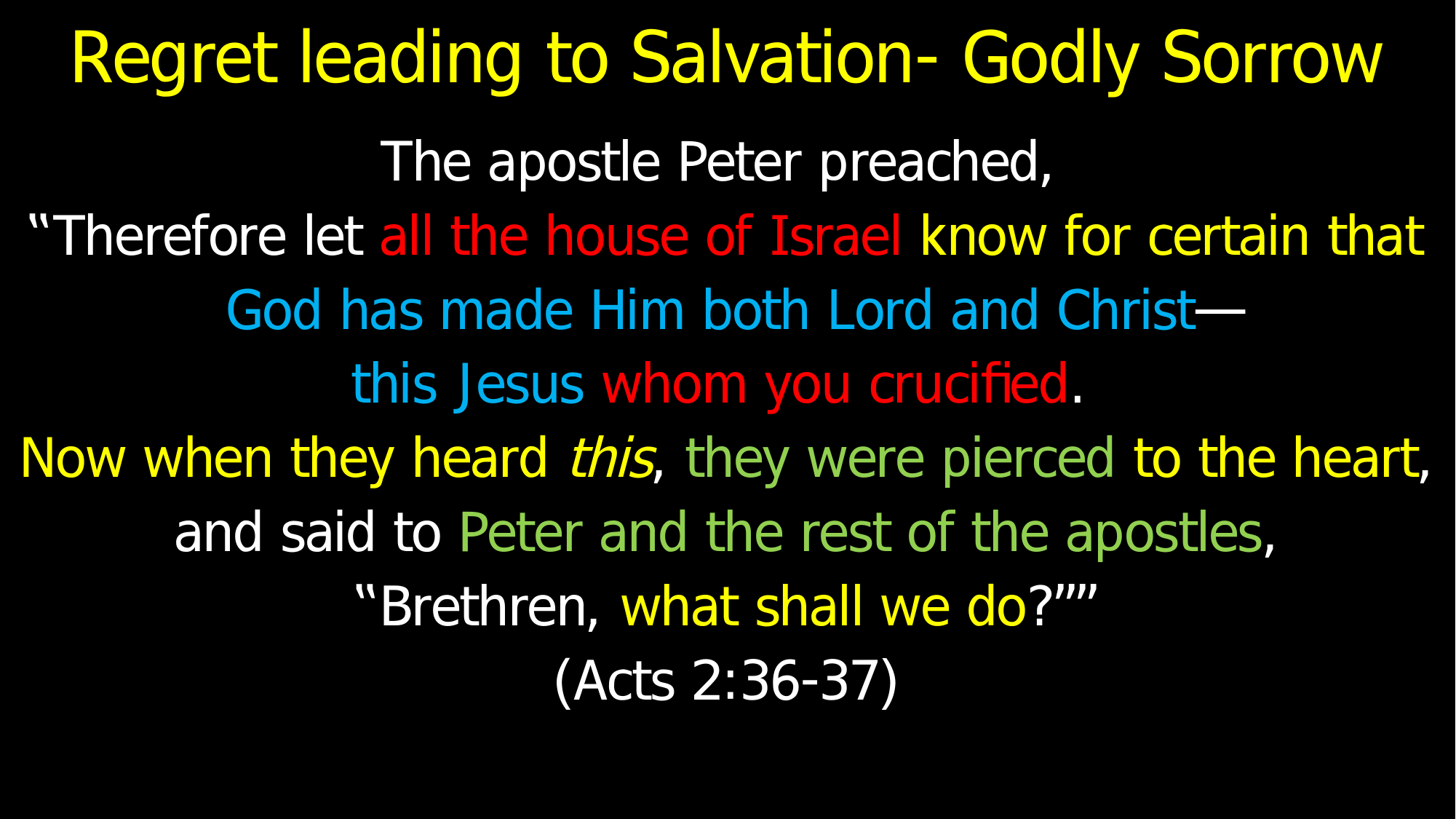

# Regret leading to Salvation- Godly Sorrow
The apostle Peter preached,
“Therefore let all the house of Israel know for certain that
 God has made Him both Lord and Christ—
this Jesus whom you crucified.
Now when they heard this, they were pierced to the heart,
 and said to Peter and the rest of the apostles,
“Brethren, what shall we do?””
(Acts 2:36-37)